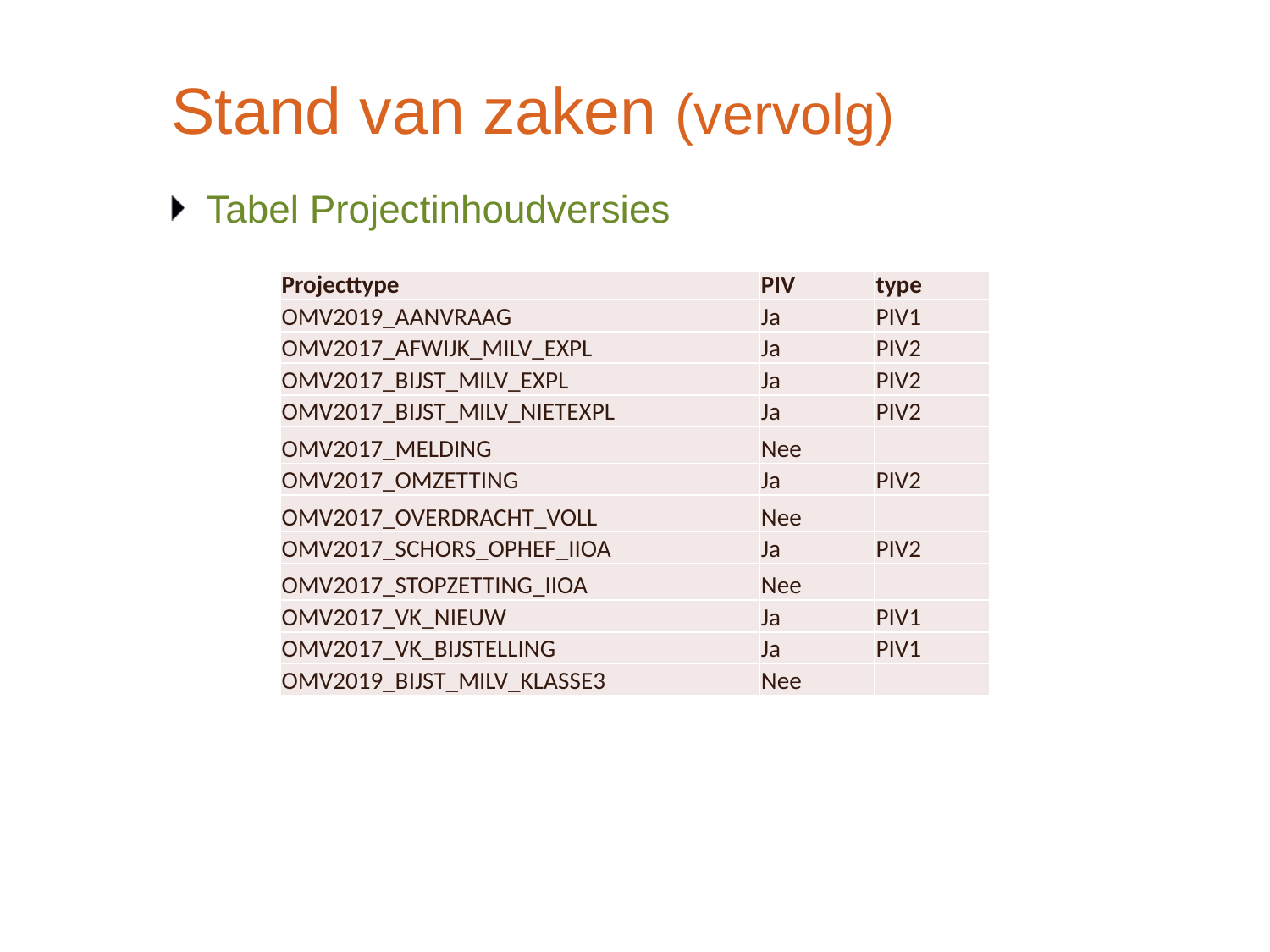

# Stand van zaken (vervolg)
Tabel Projectinhoudversies

| Projecttype | PIV | type |
| --- | --- | --- |
| OMV2019\_AANVRAAG | Ja | PIV1 |
| OMV2017\_AFWIJK\_MILV\_EXPL | Ja | PIV2 |
| OMV2017\_BIJST\_MILV\_EXPL | Ja | PIV2 |
| OMV2017\_BIJST\_MILV\_NIETEXPL | Ja | PIV2 |
| OMV2017\_MELDING | Nee |  |
| OMV2017\_OMZETTING | Ja | PIV2 |
| OMV2017\_OVERDRACHT\_VOLL | Nee |  |
| OMV2017\_SCHORS\_OPHEF\_IIOA | Ja | PIV2 |
| OMV2017\_STOPZETTING\_IIOA | Nee |  |
| OMV2017\_VK\_NIEUW | Ja | PIV1 |
| OMV2017\_VK\_BIJSTELLING | Ja | PIV1 |
| OMV2019\_BIJST\_MILV\_KLASSE3 | Nee |  |